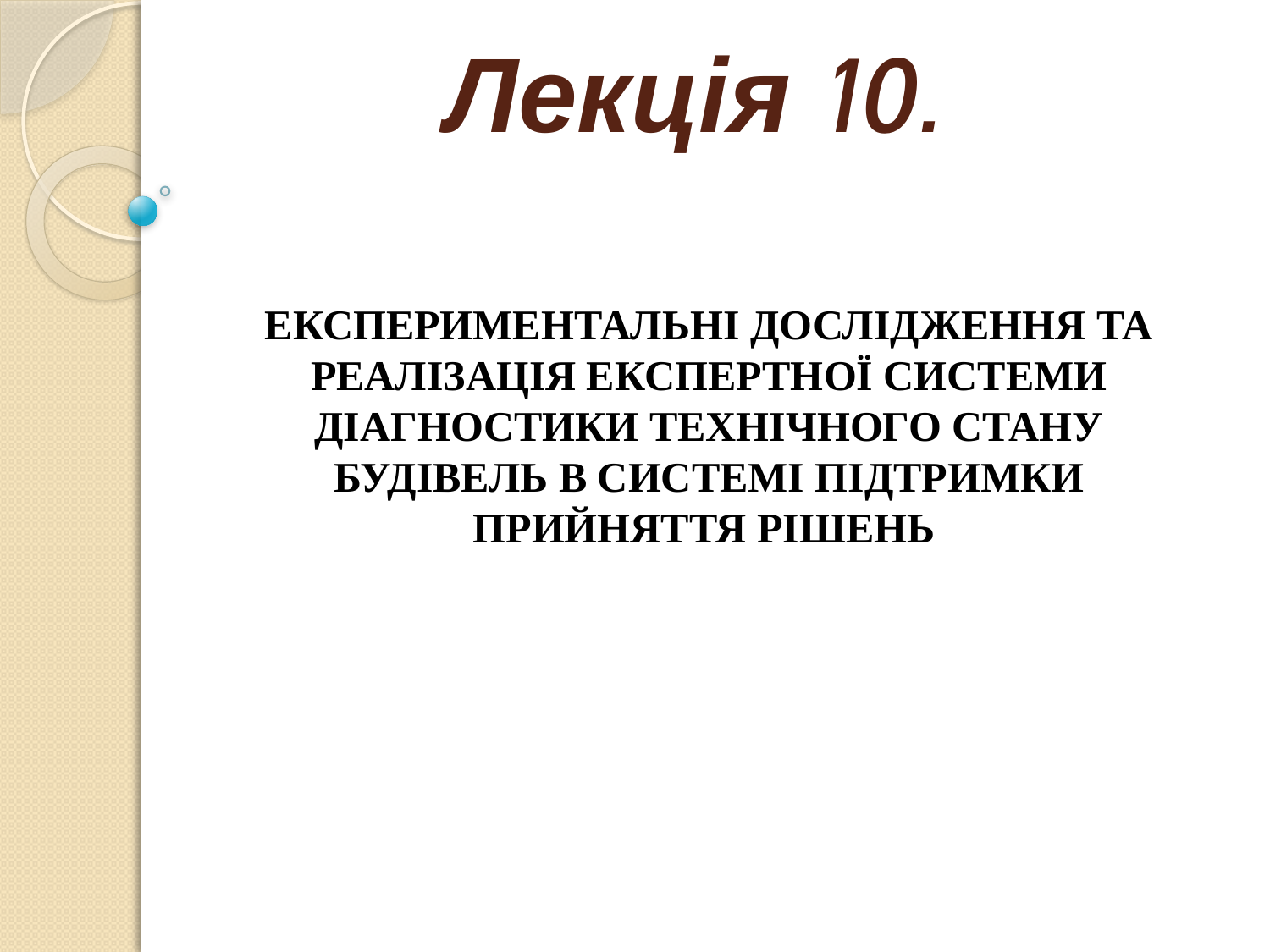

# Лекція 10. ЕКСПЕРИМЕНТАЛЬНІ ДОСЛІДЖЕННЯ ТА РЕАЛІЗАЦІЯ ЕКСПЕРТНОЇ СИСТЕМИ ДІАГНОСТИКИ ТЕХНІЧНОГО СТАНУ БУДІВЕЛЬ В СИСТЕМІ ПІДТРИМКИ ПРИЙНЯТТЯ РІШЕНЬ